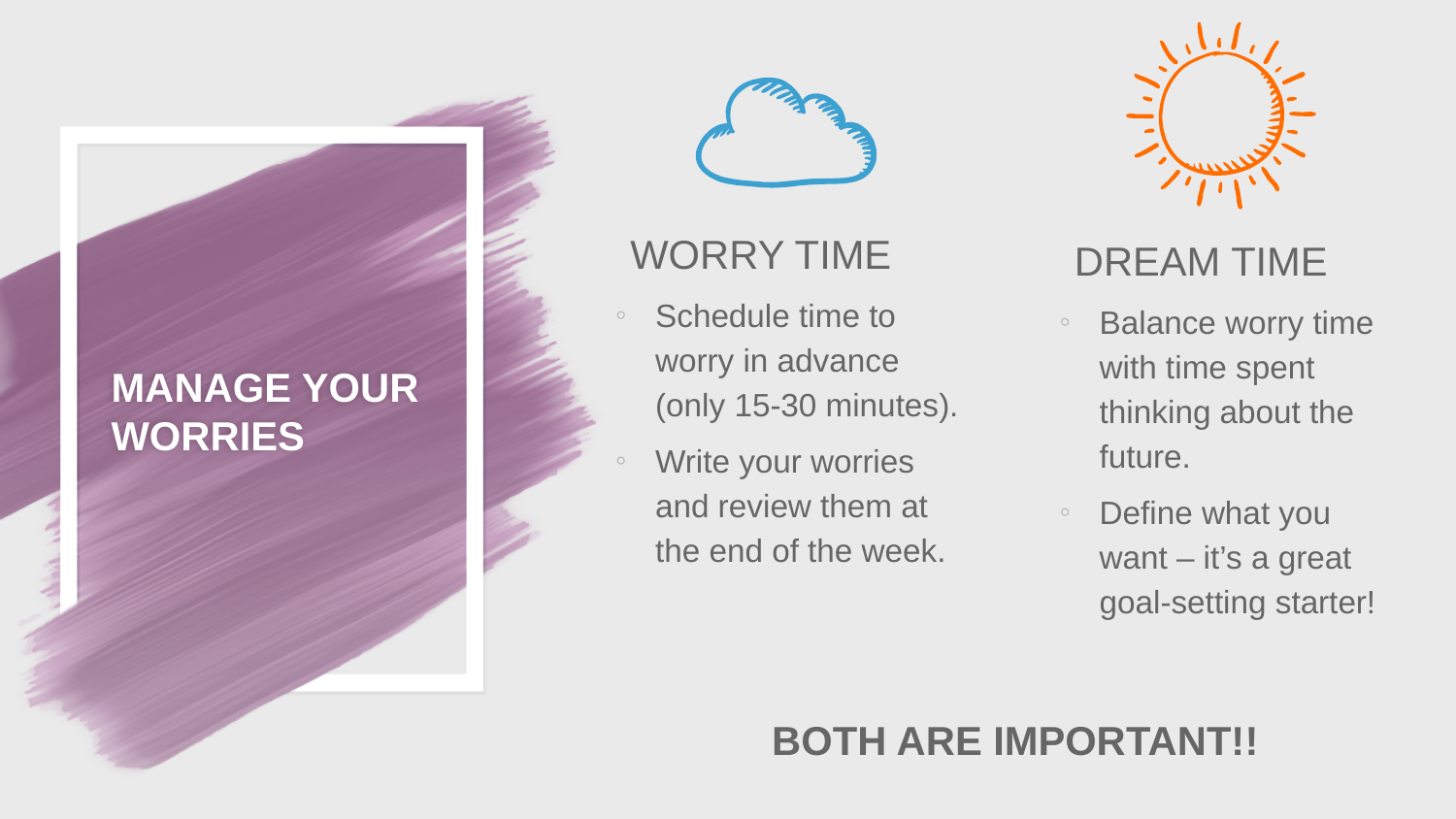

# MANAGE YOUR WORRIES
DREAM TIME
Balance worry time with time spent thinking about the future.
Define what you want – it’s a great goal-setting starter!
WORRY TIME
Schedule time to worry in advance (only 15-30 minutes).
Write your worries and review them at the end of the week.
BOTH ARE IMPORTANT!!